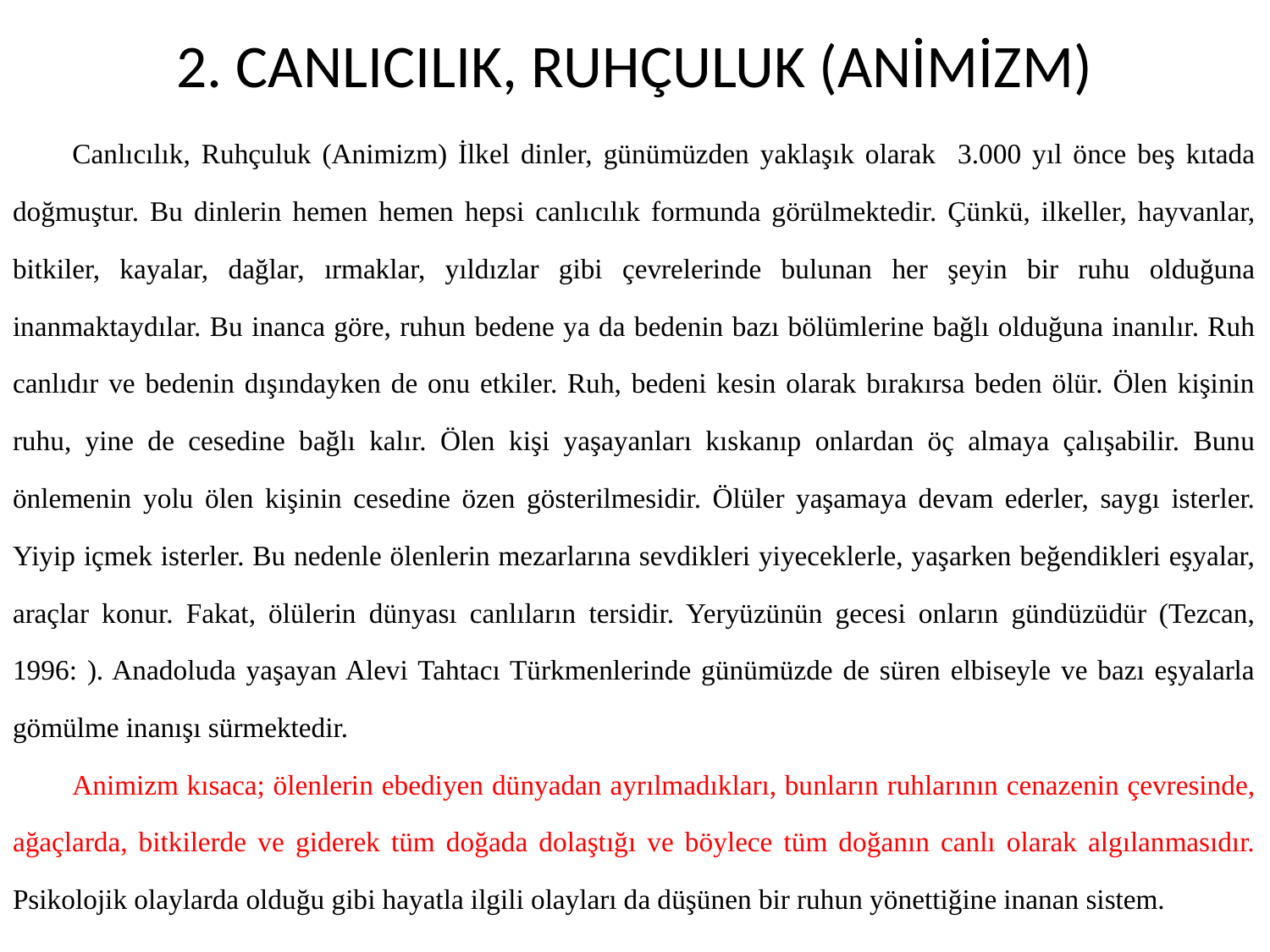

# 2. CANLICILIK, RUHÇULUK (ANİMİZM)
	Canlıcılık, Ruhçuluk (Animizm) İlkel dinler, günümüzden yaklaşık olarak  3.000 yıl önce beş kıtada doğmuştur. Bu dinlerin hemen hemen hepsi canlıcılık formunda görülmektedir. Çünkü, ilkeller, hayvanlar, bitkiler, kayalar, dağlar, ırmaklar, yıldızlar gibi çevrelerinde bulunan her şeyin bir ruhu olduğuna inanmaktaydılar. Bu inanca göre, ruhun bedene ya da bedenin bazı bölümlerine bağlı olduğuna inanılır. Ruh canlıdır ve bedenin dışındayken de onu etkiler. Ruh, bedeni kesin olarak bırakırsa beden ölür. Ölen kişinin ruhu, yine de cesedine bağlı kalır. Ölen kişi yaşayanları kıskanıp onlardan öç almaya çalışabilir. Bunu önlemenin yolu ölen kişinin cesedine özen gösterilmesidir. Ölüler yaşamaya devam ederler, saygı isterler. Yiyip içmek isterler. Bu nedenle ölenlerin mezarlarına sevdikleri yiyeceklerle, yaşarken beğendikleri eşyalar, araçlar konur. Fakat, ölülerin dünyası canlıların tersidir. Yeryüzünün gecesi onların gündüzüdür (Tezcan, 1996: ). Anadoluda yaşayan Alevi Tahtacı Türkmenlerinde günümüzde de süren elbiseyle ve bazı eşyalarla gömülme inanışı sürmektedir.
	Animizm kısaca; ölenlerin ebediyen dünyadan ayrılmadıkları, bunların ruhlarının cenazenin çevresinde, ağaçlarda, bitkilerde ve giderek tüm doğada dolaştığı ve böylece tüm doğanın canlı olarak algılanmasıdır. Psikolojik olaylarda olduğu gibi hayatla ilgili olayları da düşünen bir ruhun yönettiğine inanan sistem.